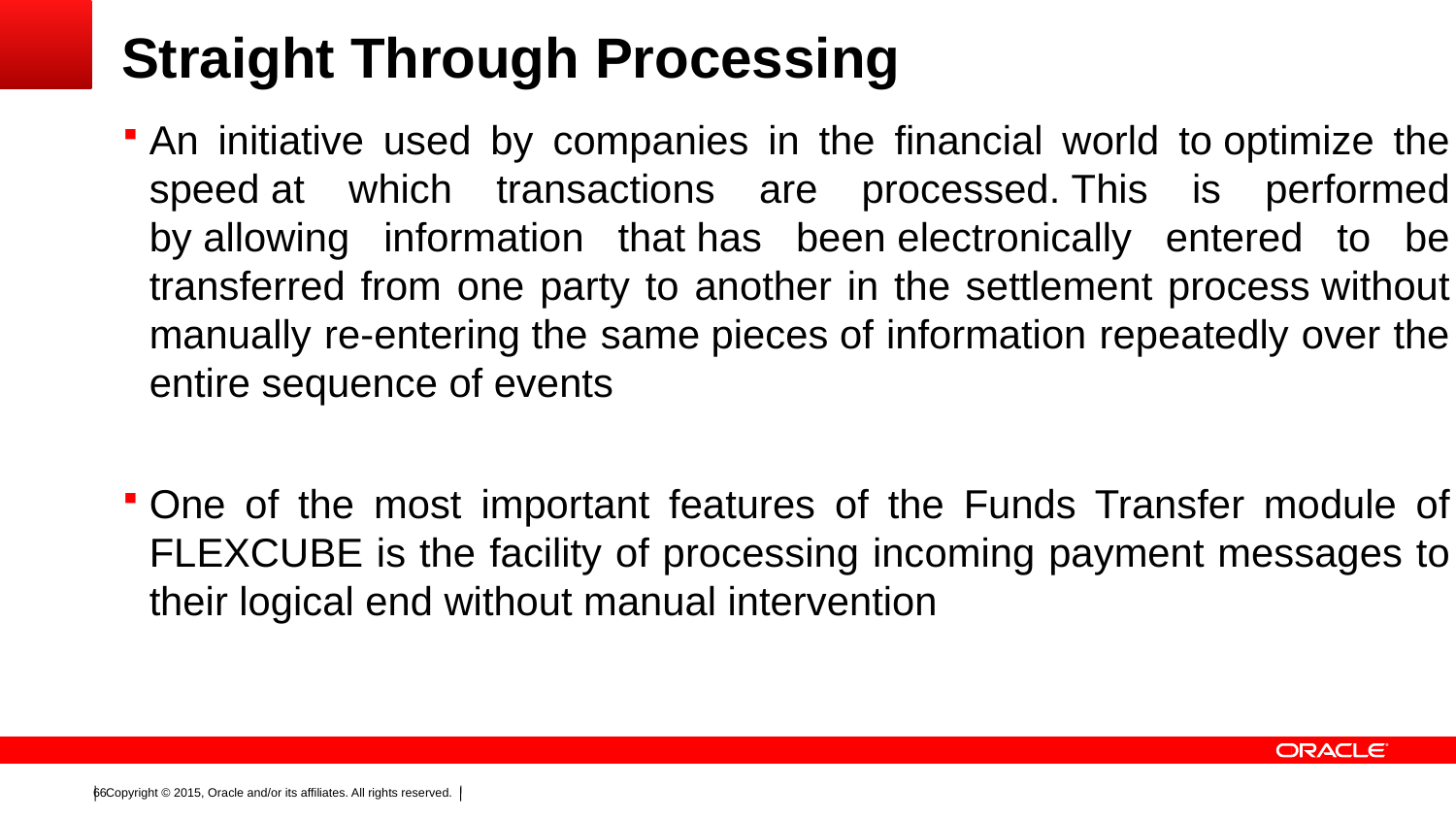

# Straight Through Processing
An initiative used by companies in the financial world to optimize the speed at which transactions are processed. This is performed by allowing information that has been electronically entered to be transferred from one party to another in the settlement process without manually re-entering the same pieces of information repeatedly over the entire sequence of events

One of the most important features of the Funds Transfer module of FLEXCUBE is the facility of processing incoming payment messages to their logical end without manual intervention